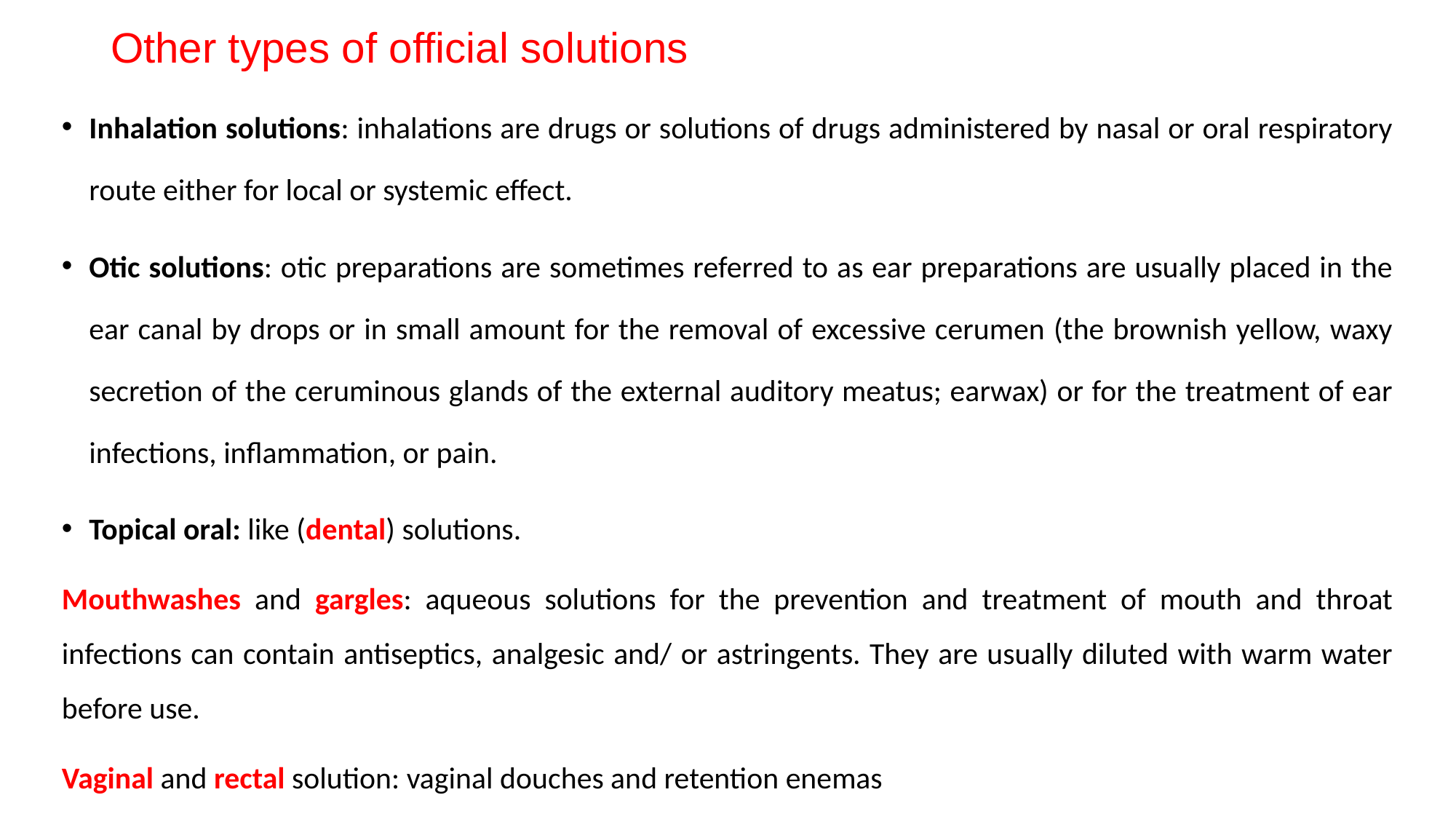

Other types of official solutions
Inhalation solutions: inhalations are drugs or solutions of drugs administered by nasal or oral respiratory route either for local or systemic effect.
Otic solutions: otic preparations are sometimes referred to as ear preparations are usually placed in the ear canal by drops or in small amount for the removal of excessive cerumen (the brownish yellow, waxy secretion of the ceruminous glands of the external auditory meatus; earwax) or for the treatment of ear infections, inflammation, or pain.
Topical oral: like (dental) solutions.
Mouthwashes and gargles: aqueous solutions for the prevention and treatment of mouth and throat infections can contain antiseptics, analgesic and/ or astringents. They are usually diluted with warm water before use.
Vaginal and rectal solution: vaginal douches and retention enemas